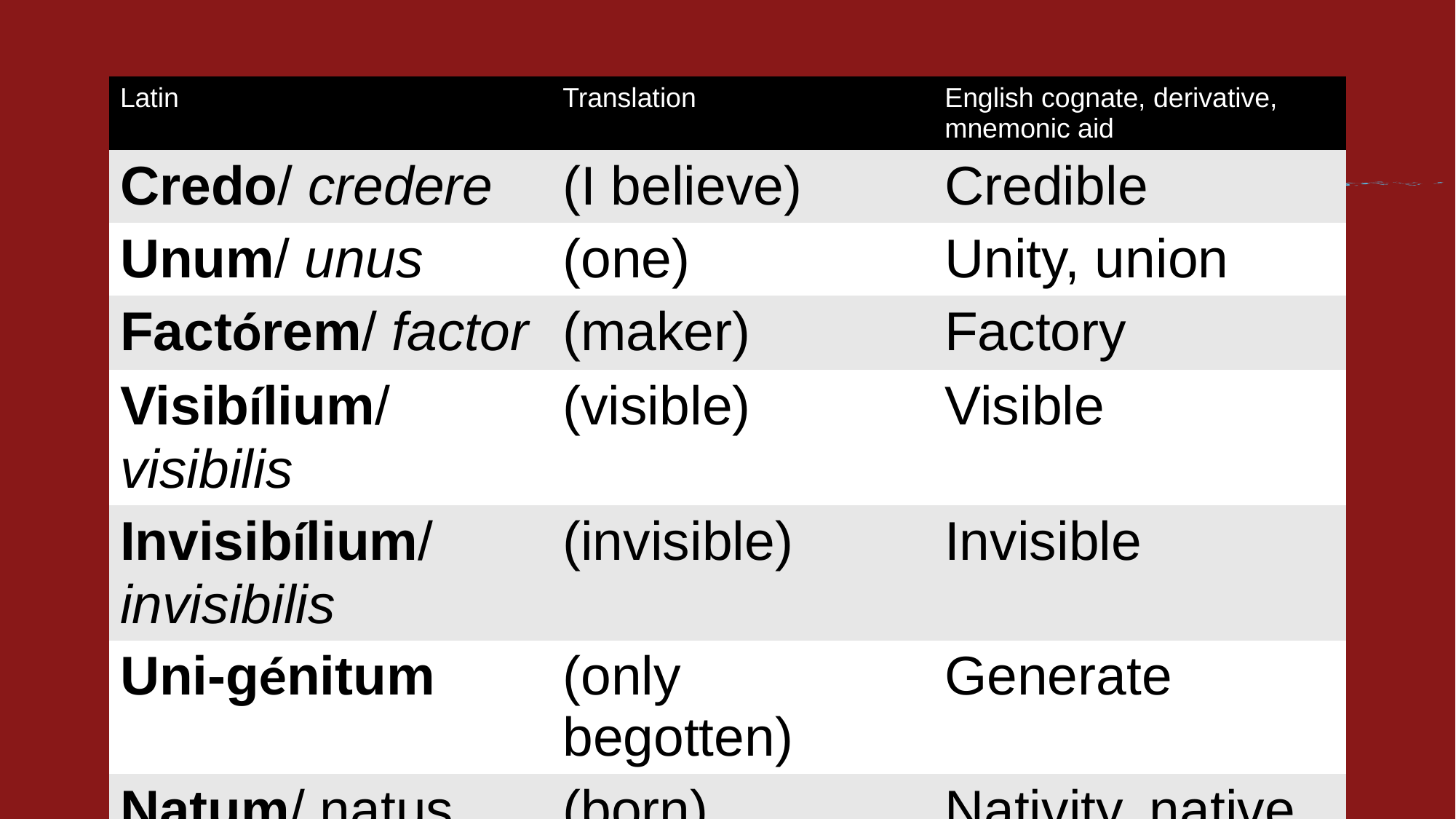

| Latin | Translation | English cognate, derivative, mnemonic aid |
| --- | --- | --- |
| Credo/ credere | (I believe) | Credible |
| Unum/ unus | (one) | Unity, union |
| Factórem/ factor | (maker) | Factory |
| Visibílium/ visibilis | (visible) | Visible |
| Invisibílium/ invisibilis | (invisible) | Invisible |
| Uni-génitum | (only begotten) | Generate |
| Natum/ natus | (born) | Nativity, native |
2